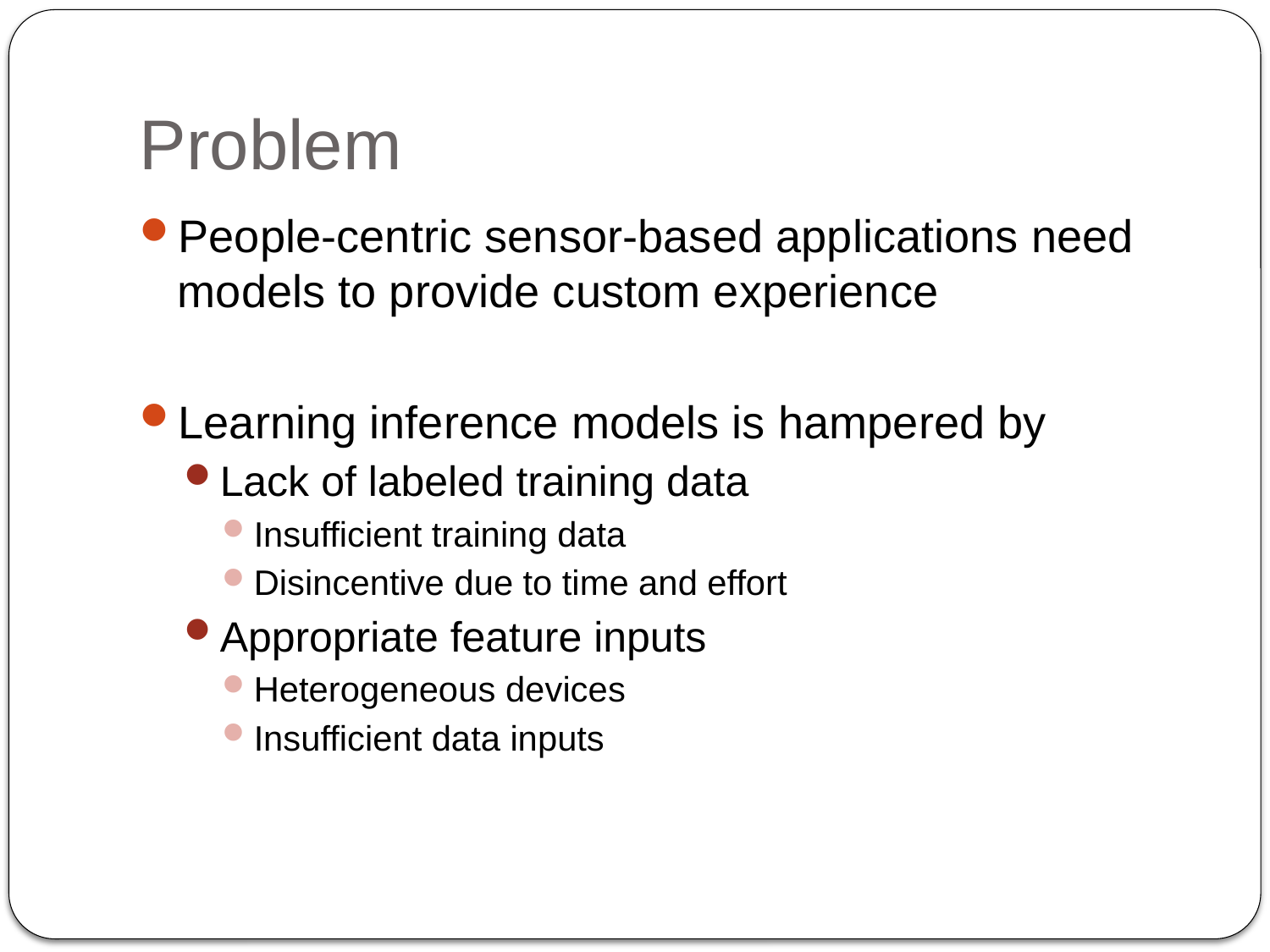

# Problem
People-centric sensor-based applications need models to provide custom experience

Learning inference models is hampered by
Lack of labeled training data
Insufficient training data
Disincentive due to time and effort
Appropriate feature inputs
Heterogeneous devices
Insufficient data inputs